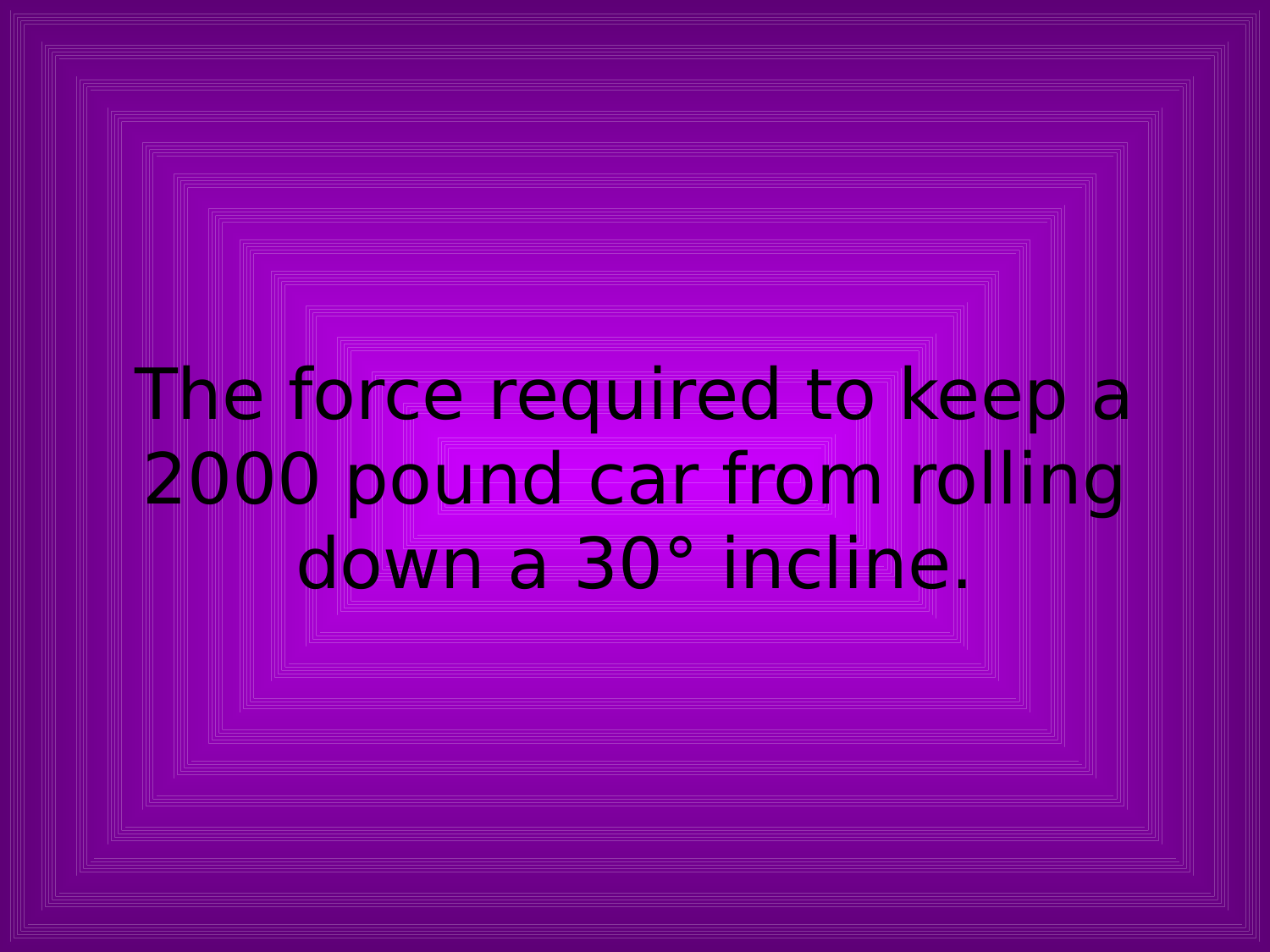

# The force required to keep a 2000 pound car from rolling down a 30° incline.